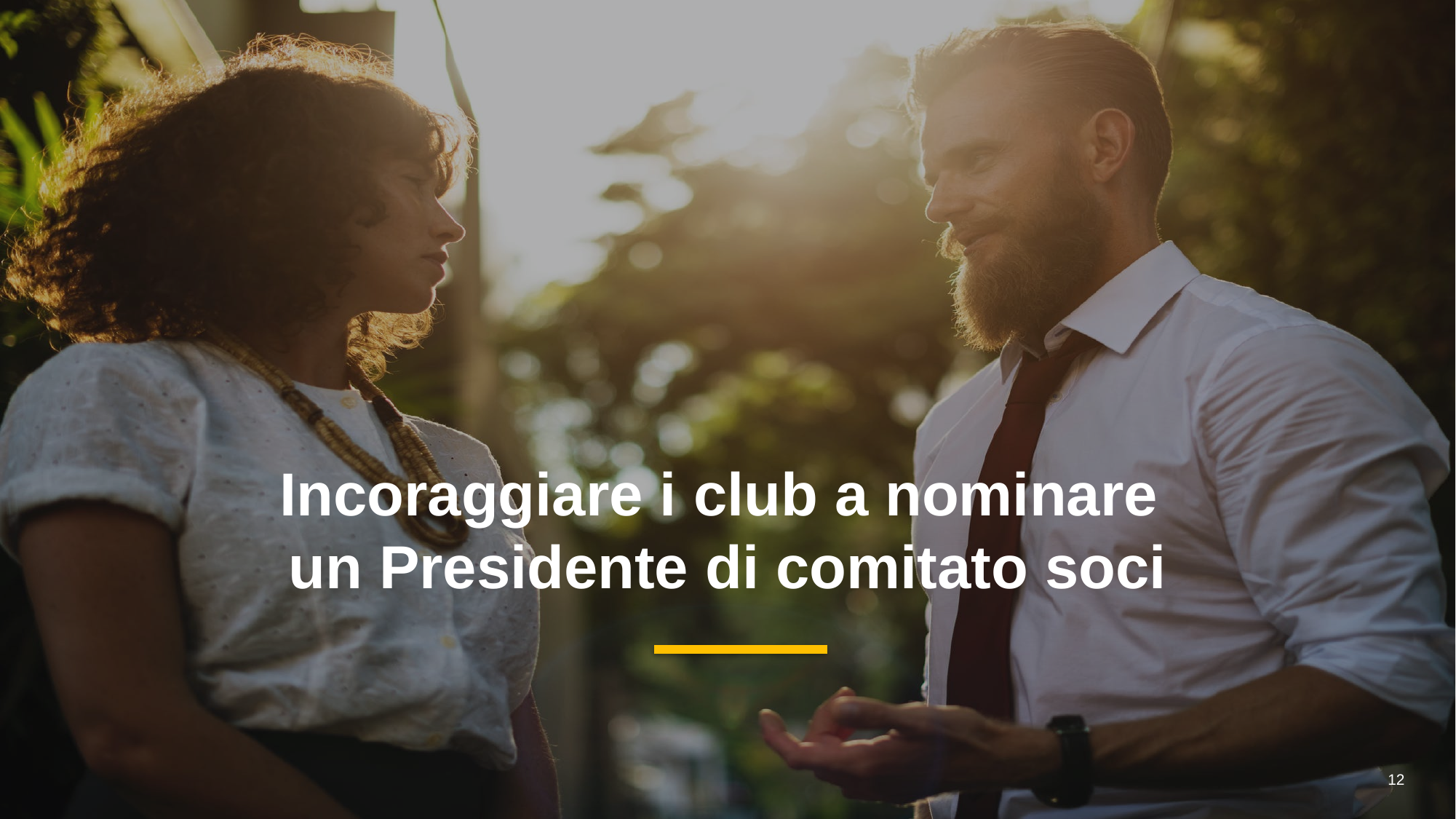

Incoraggiare i club a nominare
un Presidente di comitato soci

12